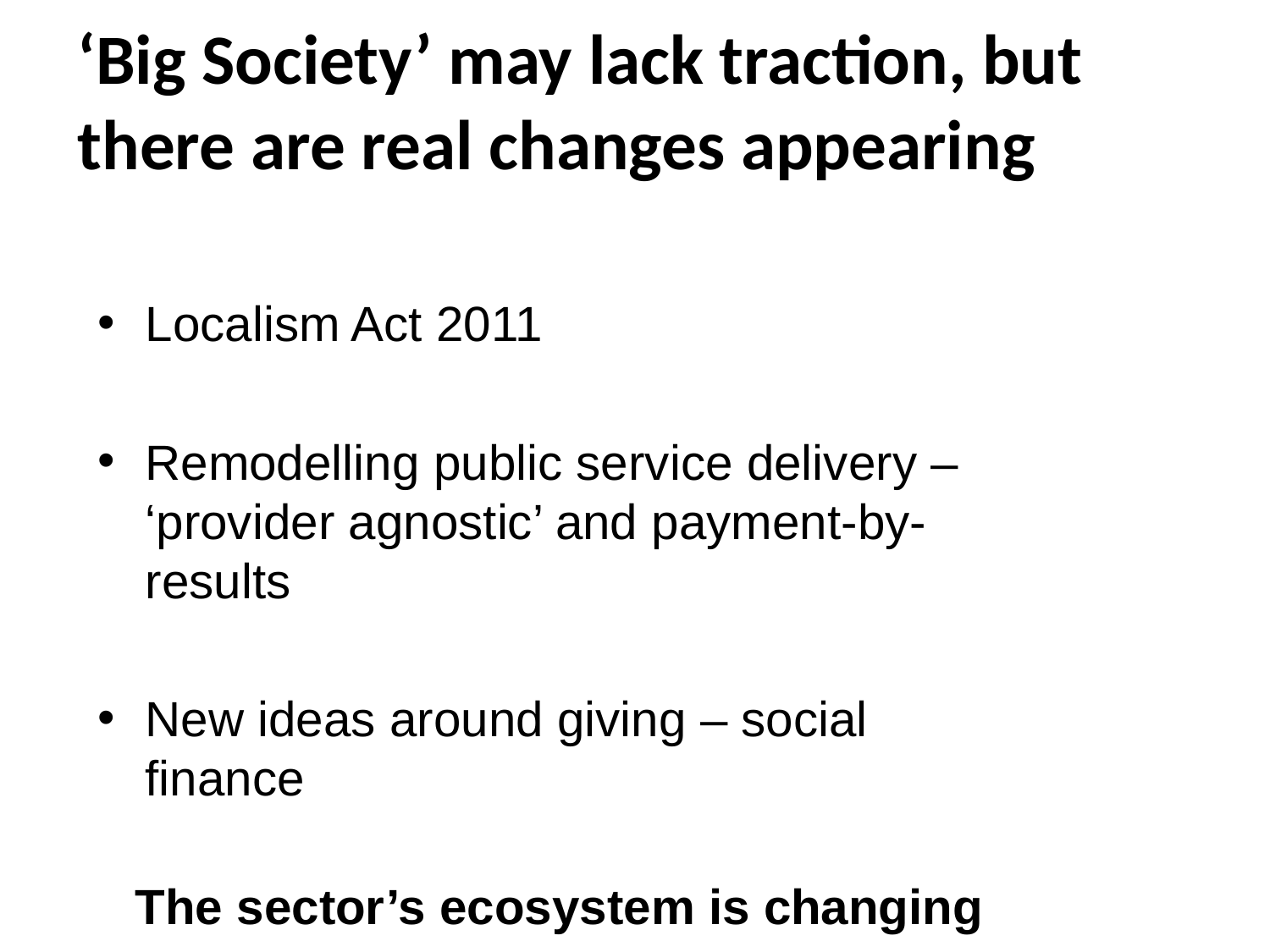

# ‘Big Society’ may lack traction, but there are real changes appearing
Localism Act 2011

Remodelling public service delivery – ‘provider agnostic’ and payment-by-results

New ideas around giving – social finance

The sector’s ecosystem is changing